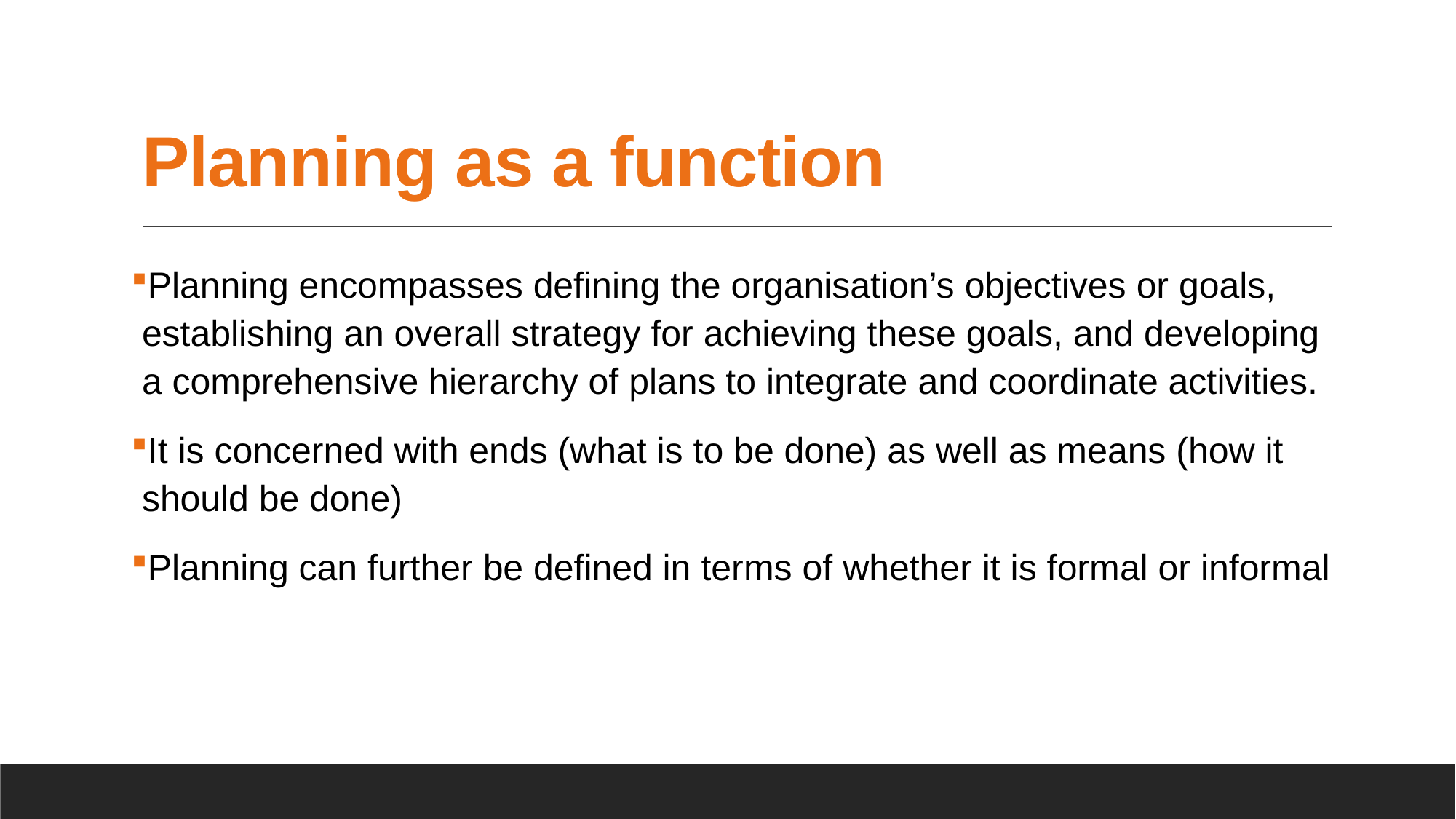

# Planning as a function
Planning encompasses defining the organisation’s objectives or goals, establishing an overall strategy for achieving these goals, and developing a comprehensive hierarchy of plans to integrate and coordinate activities.
It is concerned with ends (what is to be done) as well as means (how it should be done)
Planning can further be defined in terms of whether it is formal or informal